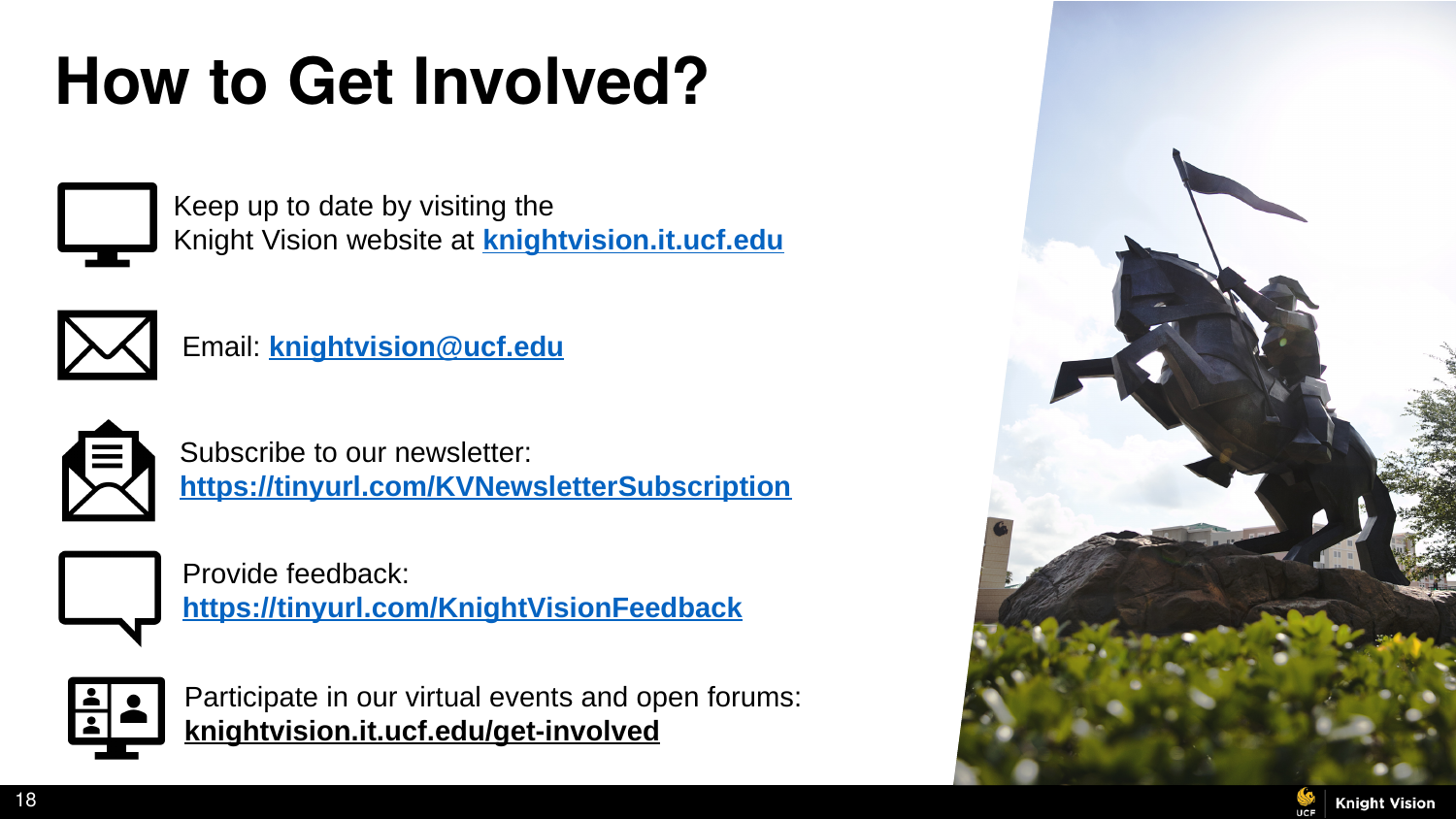

Keep up to date by visiting the
Knight Vision website at knightvision.it.ucf.edu
Email: knightvision@ucf.edu
Subscribe to our newsletter:
https://tinyurl.com/KVNewsletterSubscription

Provide feedback:
https://tinyurl.com/KnightVisionFeedback

Participate in our virtual events and open forums:
knightvision.it.ucf.edu/get-involved
18